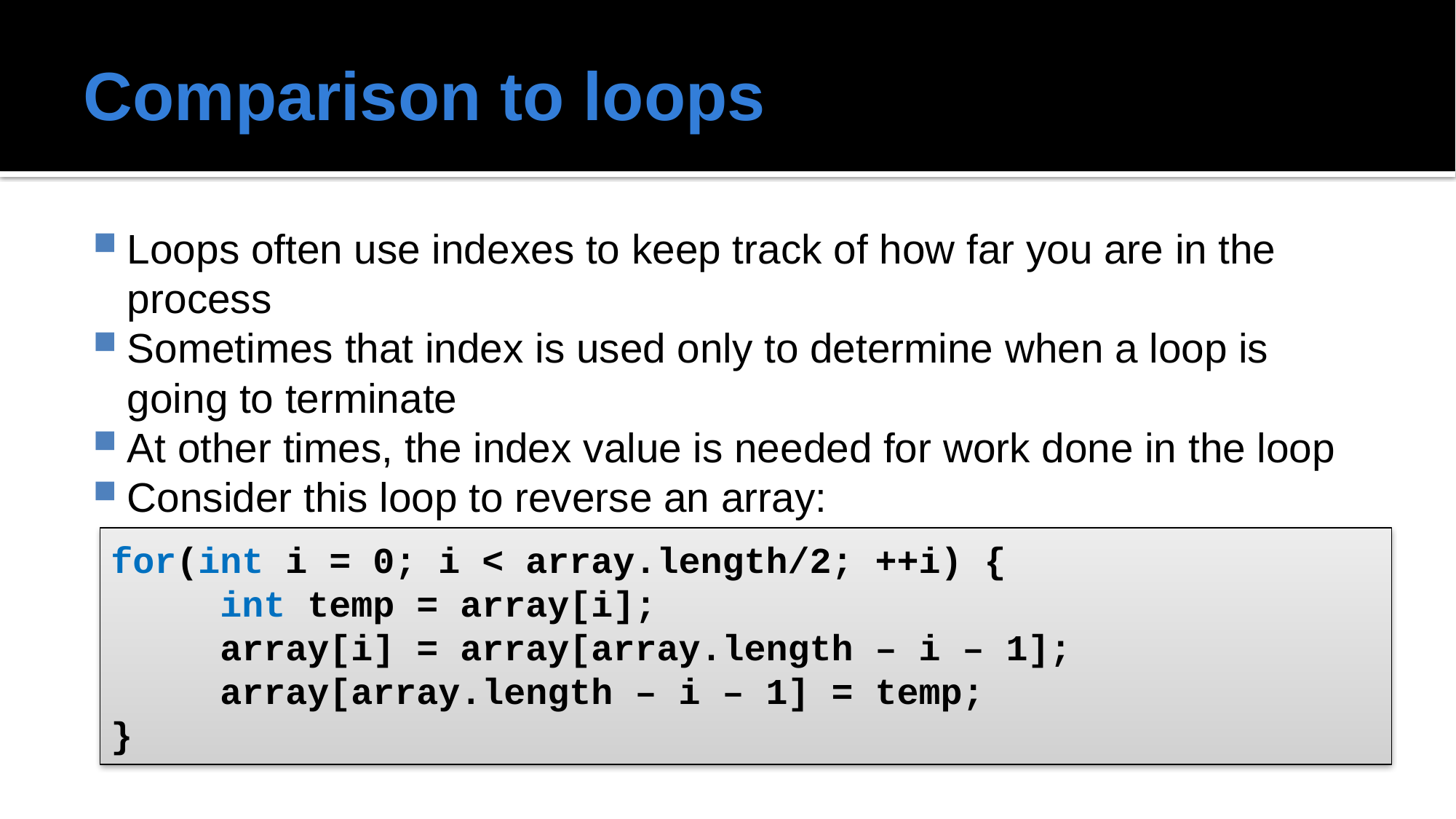

# Comparison to loops
Loops often use indexes to keep track of how far you are in the process
Sometimes that index is used only to determine when a loop is going to terminate
At other times, the index value is needed for work done in the loop
Consider this loop to reverse an array:
for(int i = 0; i < array.length/2; ++i) {
	int temp = array[i];
	array[i] = array[array.length – i – 1];
	array[array.length – i – 1] = temp;
}